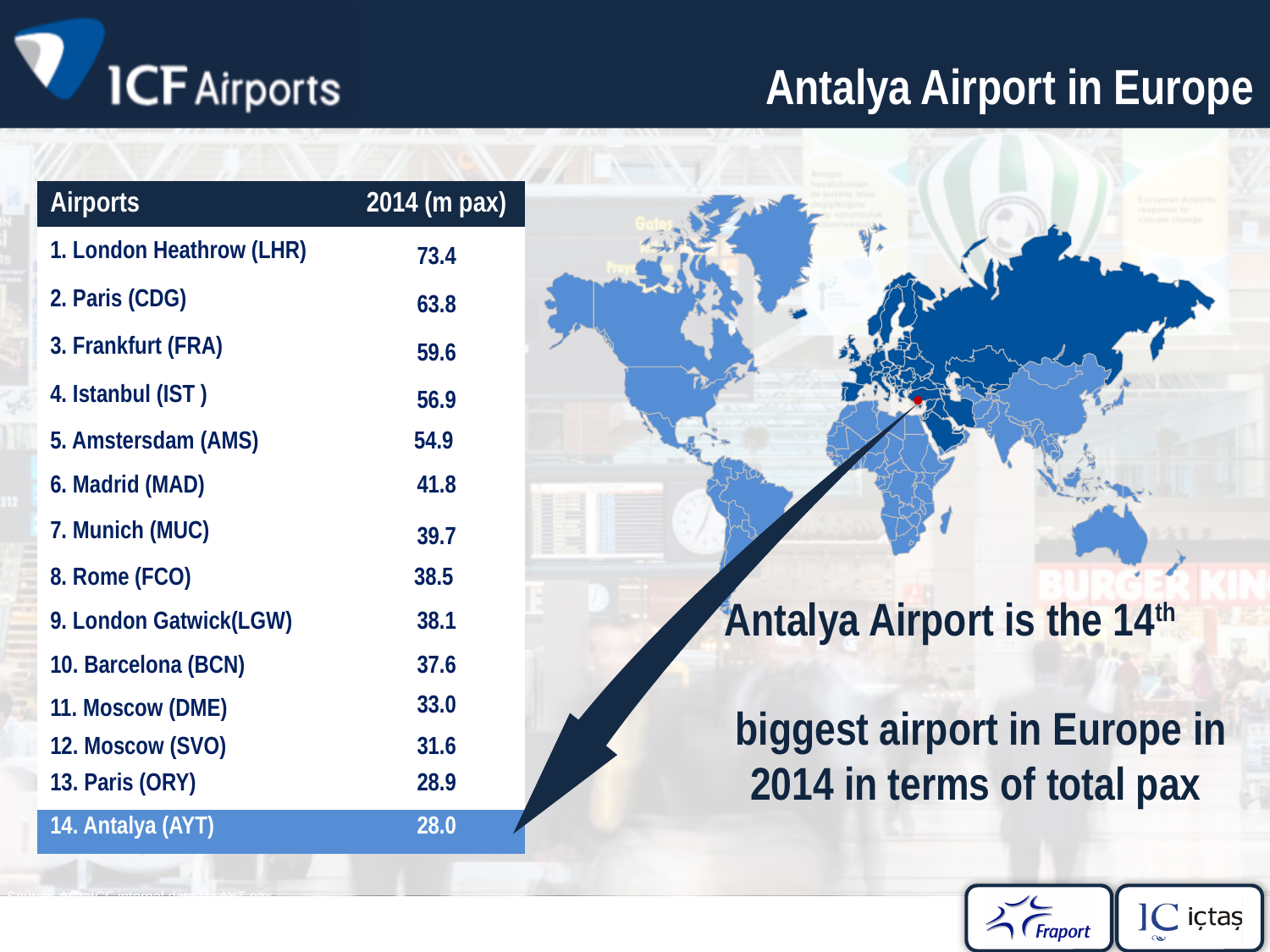

# Antalya Airport in Europe
| Airports | 2014 (m pax) |
| --- | --- |
| 1. London Heathrow (LHR) | 73.4 |
| 2. Paris (CDG) | 63.8 |
| 3. Frankfurt (FRA) | 59.6 |
| 4. Istanbul (IST ) | 56.9 |
| 5. Amstersdam (AMS) | 54.9 |
| 6. Madrid (MAD) | 41.8 |
| 7. Munich (MUC) | 39.7 |
| 8. Rome (FCO) | 38.5 |
| 9. London Gatwick(LGW) | 38.1 |
| 10. Barcelona (BCN) | 37.6 |
| 11. Moscow (DME) | 33.0 |
| 12. Moscow (SVO) | 31.6 |
| 13. Paris (ORY) | 28.9 |
| 14. Antalya (AYT) | 28.0 |

Antalya Airport is the 14th
biggest airport in Europe in 2014 in terms of total pax

Source: ACI; ICF internal data for AYT pax

13